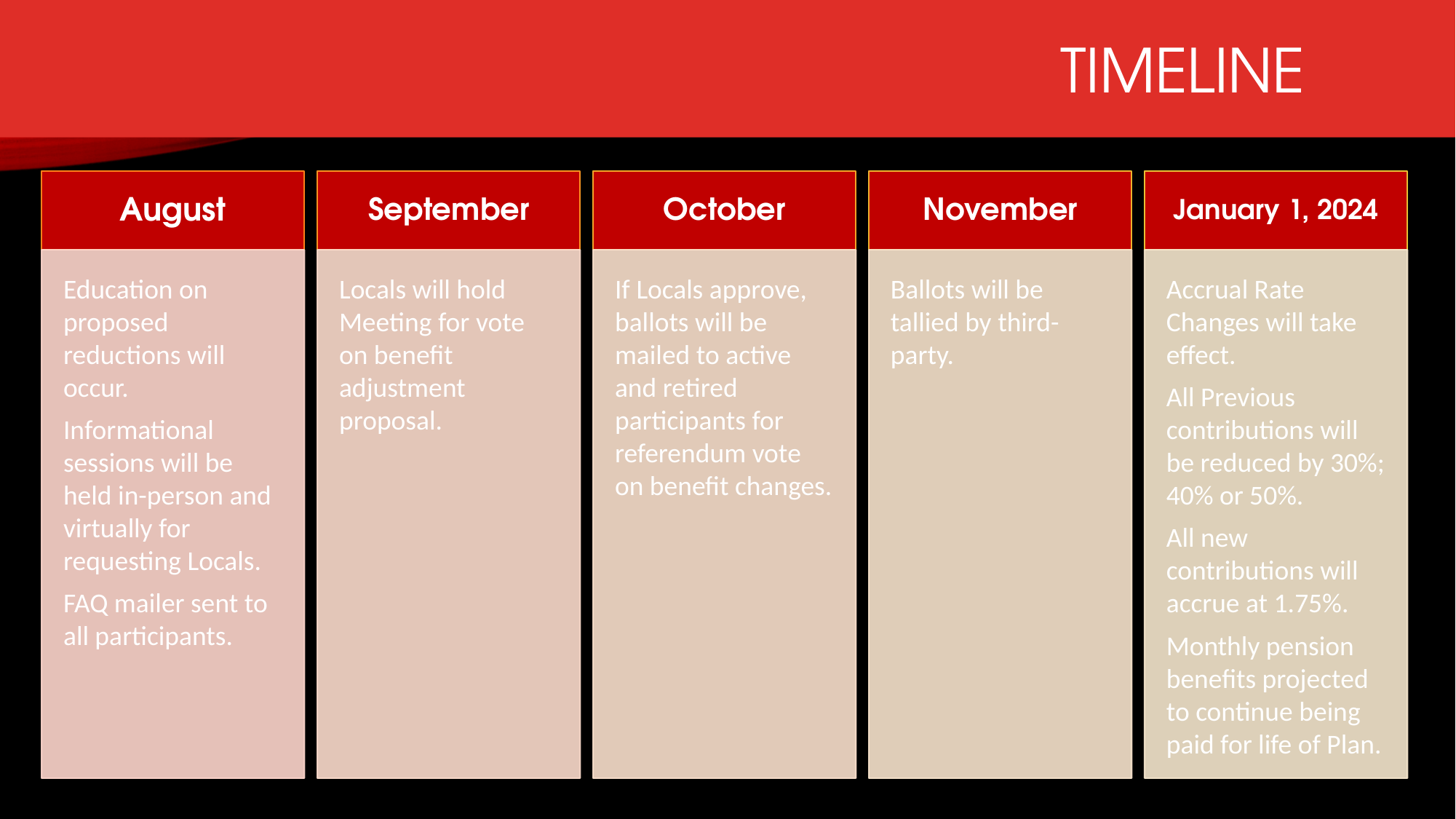

# Timeline
August
Education on proposed reductions will occur.
Informational sessions will be held in-person and virtually for requesting Locals.
FAQ mailer sent to all participants.
September
Locals will hold Meeting for vote on benefit adjustment proposal.
October
If Locals approve, ballots will be mailed to active and retired participants for referendum vote on benefit changes.
November
Ballots will be tallied by third-party.
January 1, 2024
Accrual Rate Changes will take effect.
All Previous contributions will be reduced by 30%; 40% or 50%.
All new contributions will accrue at 1.75%.
Monthly pension benefits projected to continue being paid for life of Plan.